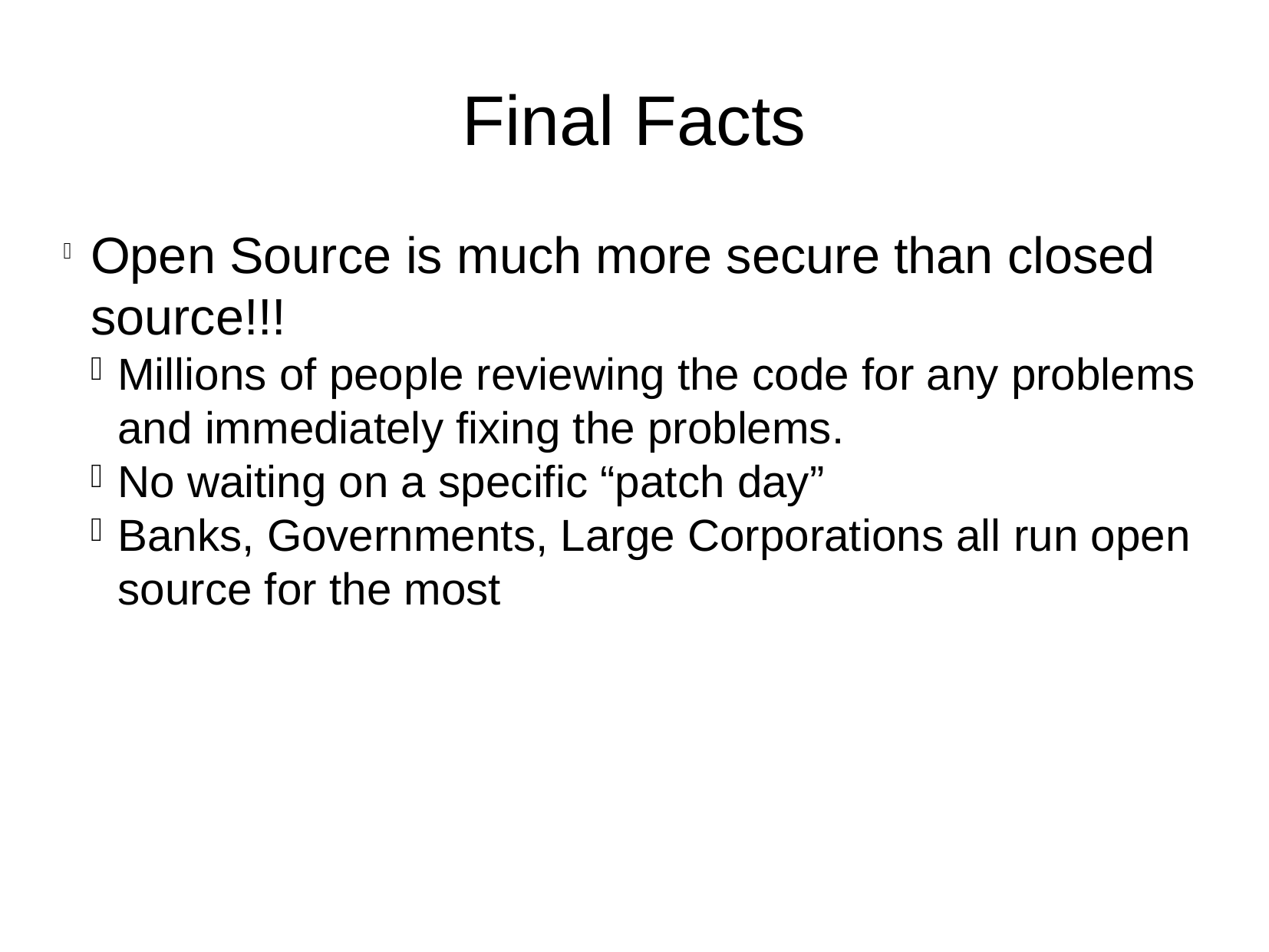

Final Facts
Open Source is much more secure than closed source!!!
Millions of people reviewing the code for any problems and immediately fixing the problems.
No waiting on a specific “patch day”
Banks, Governments, Large Corporations all run open source for the most